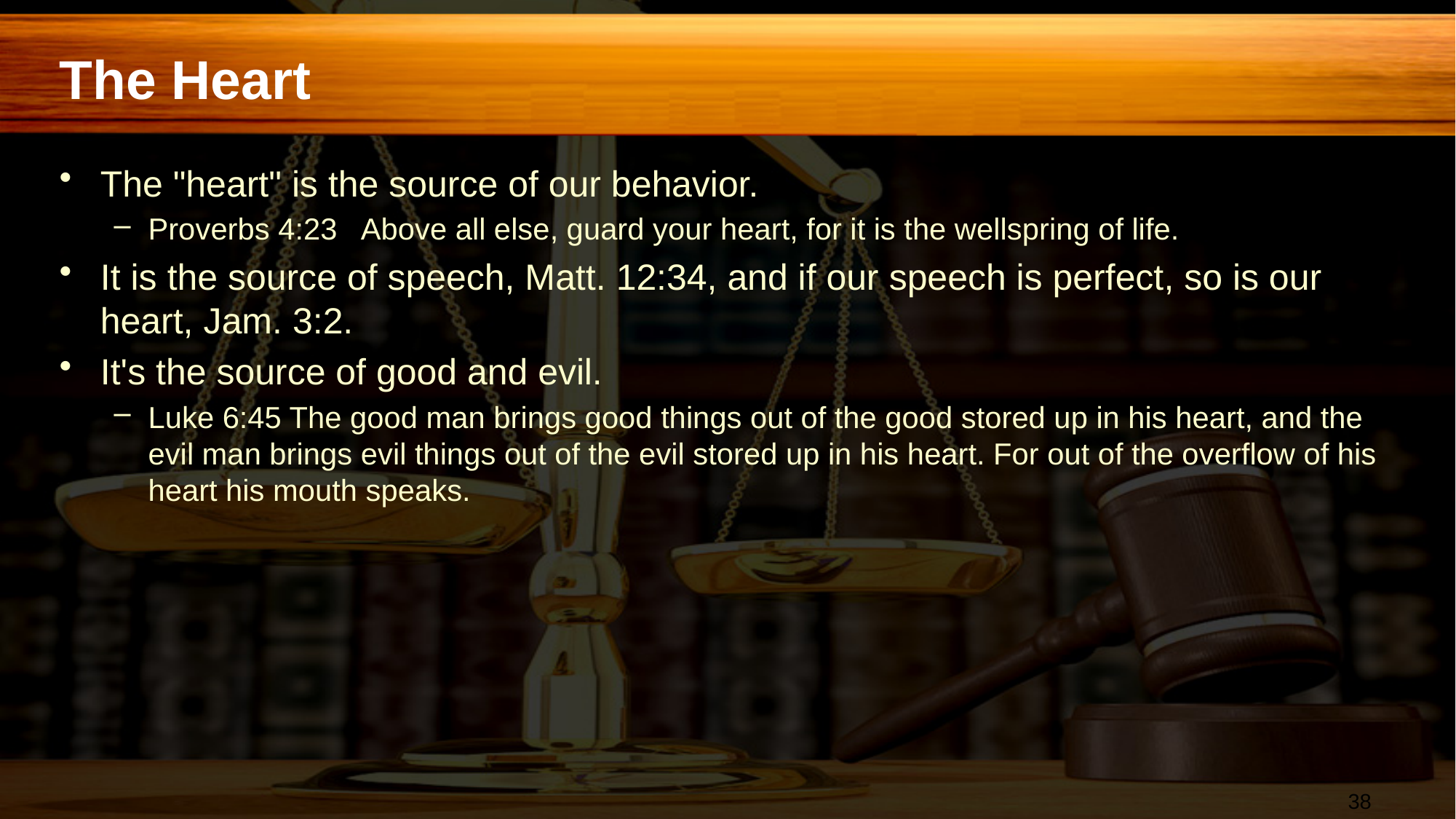

# The Heart
The "heart" is the source of our behavior.
Proverbs 4:23   Above all else, guard your heart, for it is the wellspring of life.
It is the source of speech, Matt. 12:34, and if our speech is perfect, so is our heart, Jam. 3:2.
It's the source of good and evil.
Luke 6:45 The good man brings good things out of the good stored up in his heart, and the evil man brings evil things out of the evil stored up in his heart. For out of the overflow of his heart his mouth speaks.
38